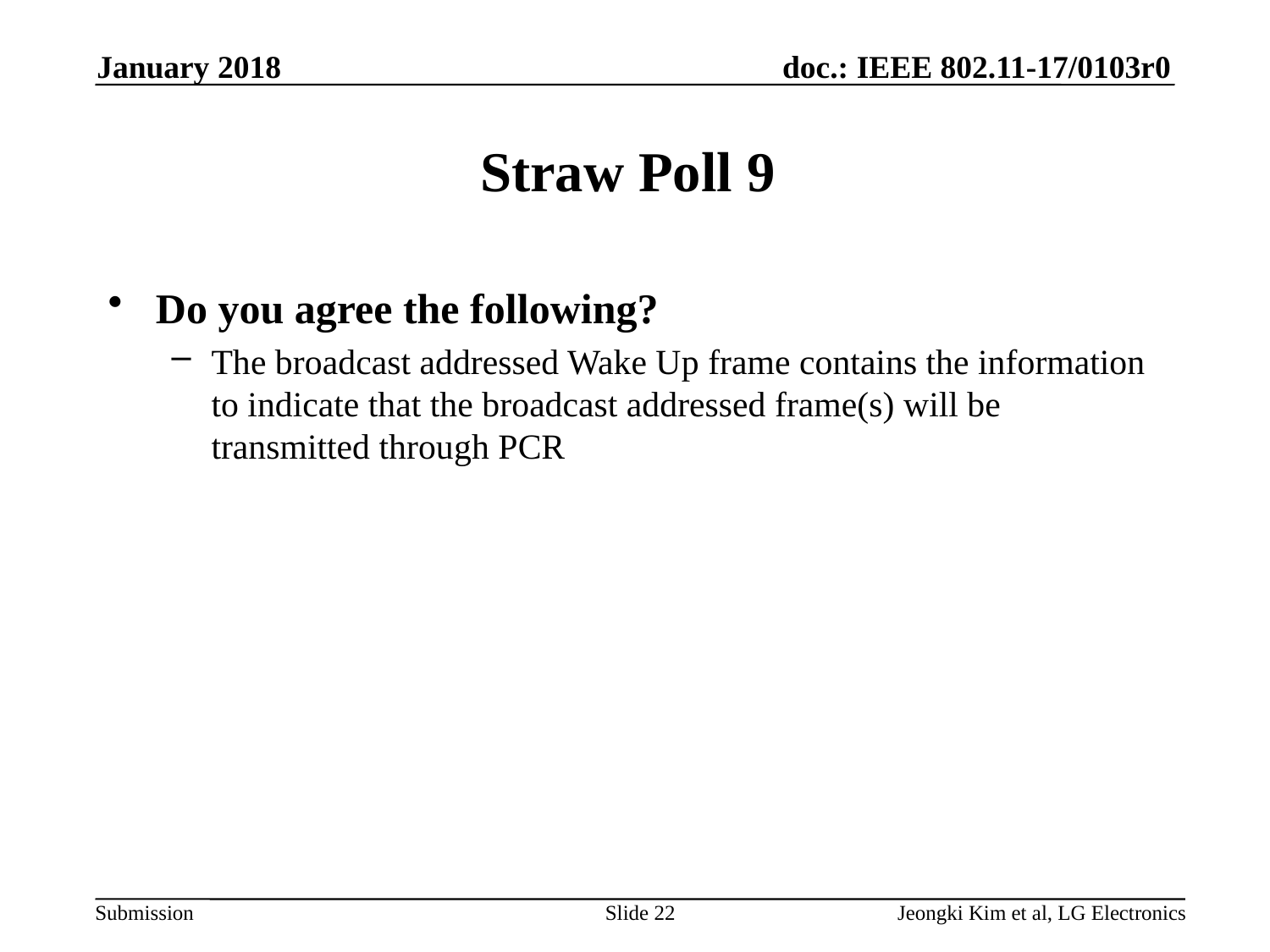

January 2018
# Straw Poll 9
Do you agree the following?
The broadcast addressed Wake Up frame contains the information to indicate that the broadcast addressed frame(s) will be transmitted through PCR

Slide 22
Jeongki Kim et al, LG Electronics